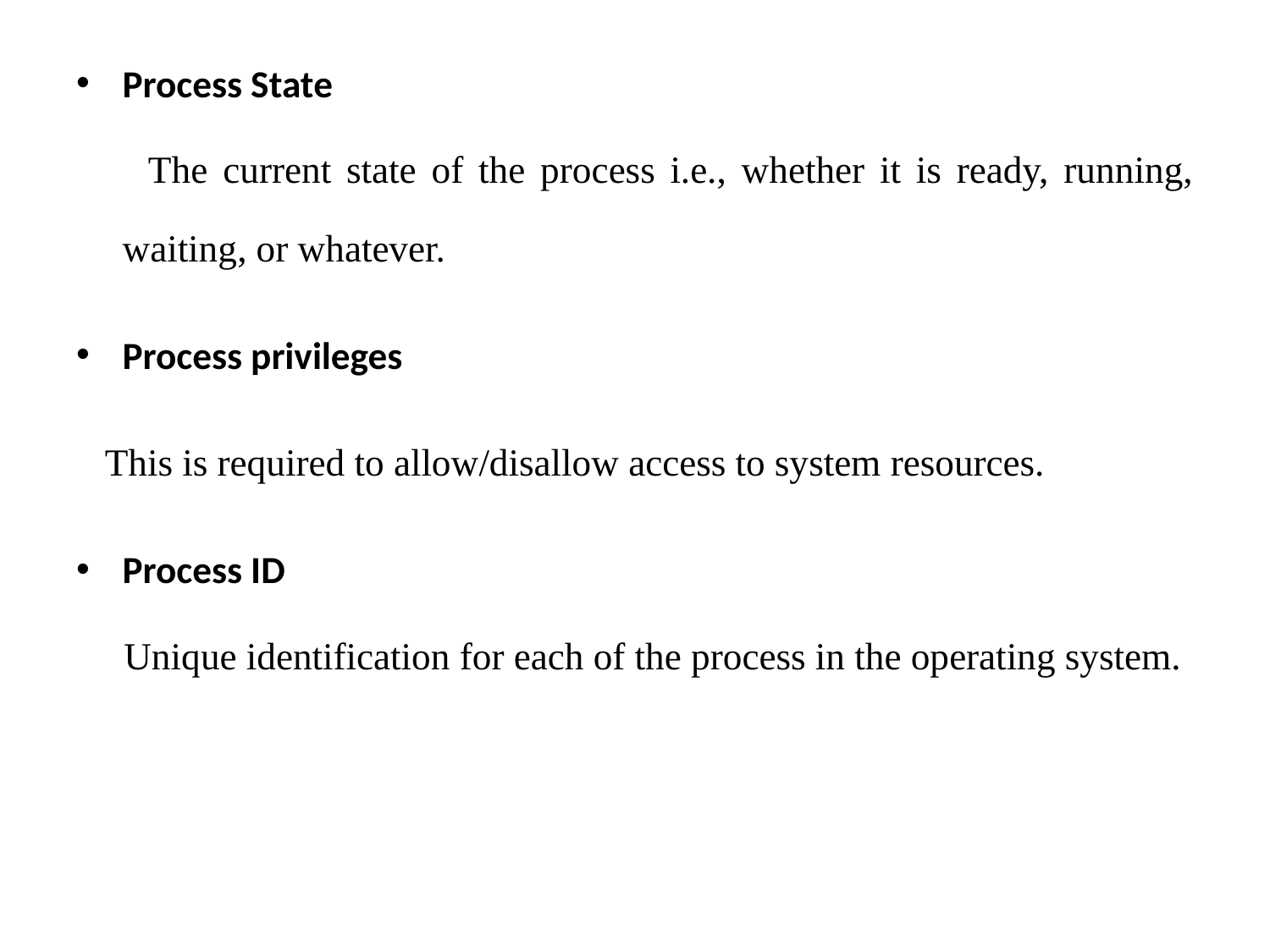

Process State
     The current state of the process i.e., whether it is ready, running, waiting, or whatever.

Process privileges

   This is required to allow/disallow access to system resources.

Process ID
     Unique identification for each of the process in the operating system.